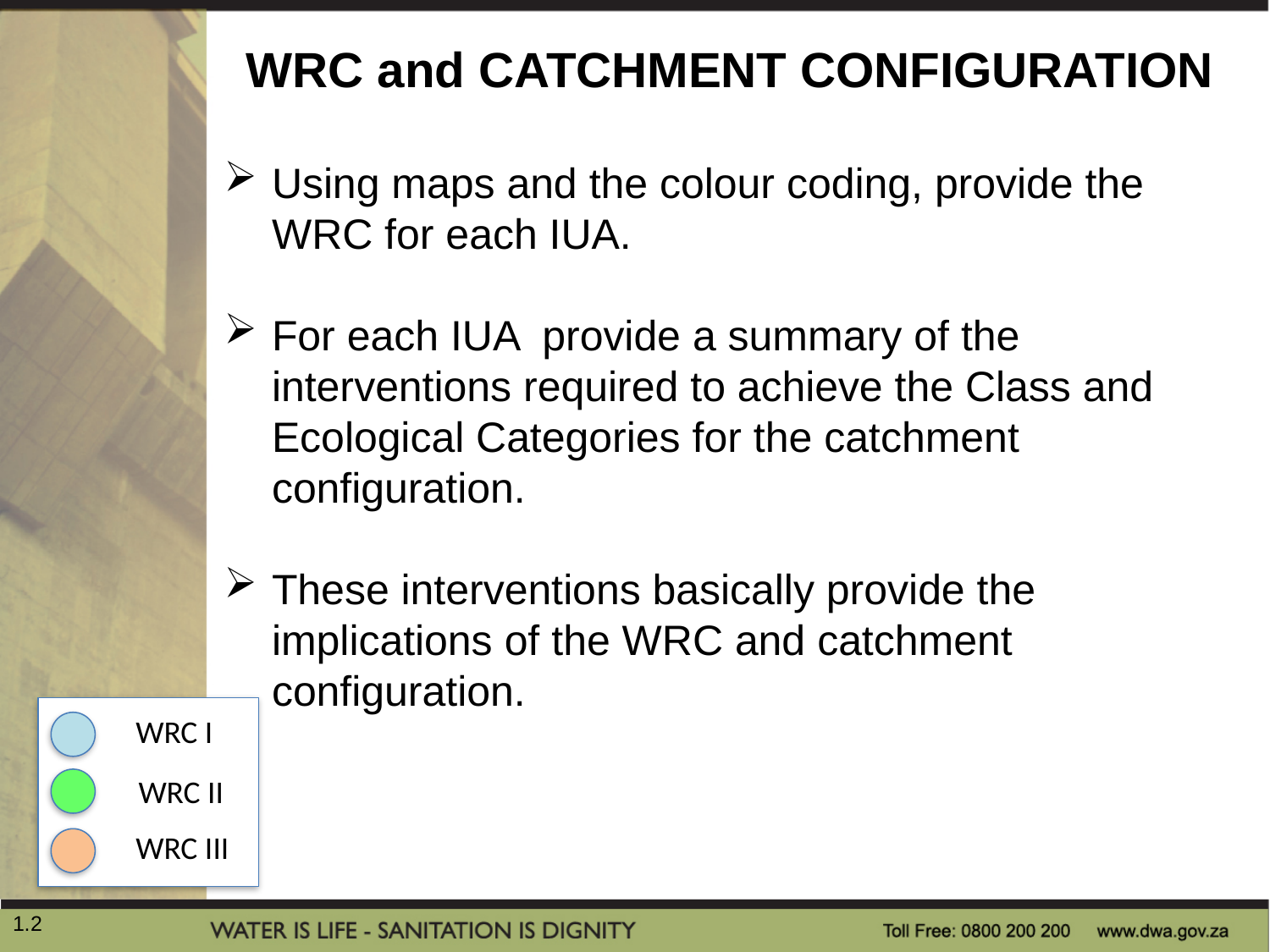

WRC and CATCHMENT CONFIGURATION

Using maps and the colour coding, provide the WRC for each IUA.

For each IUA  provide a summary of the interventions required to achieve the Class and Ecological Categories for the catchment configuration.

These interventions basically provide the implications of the WRC and catchment configuration.

WRC I

WRC II

WRC III

2